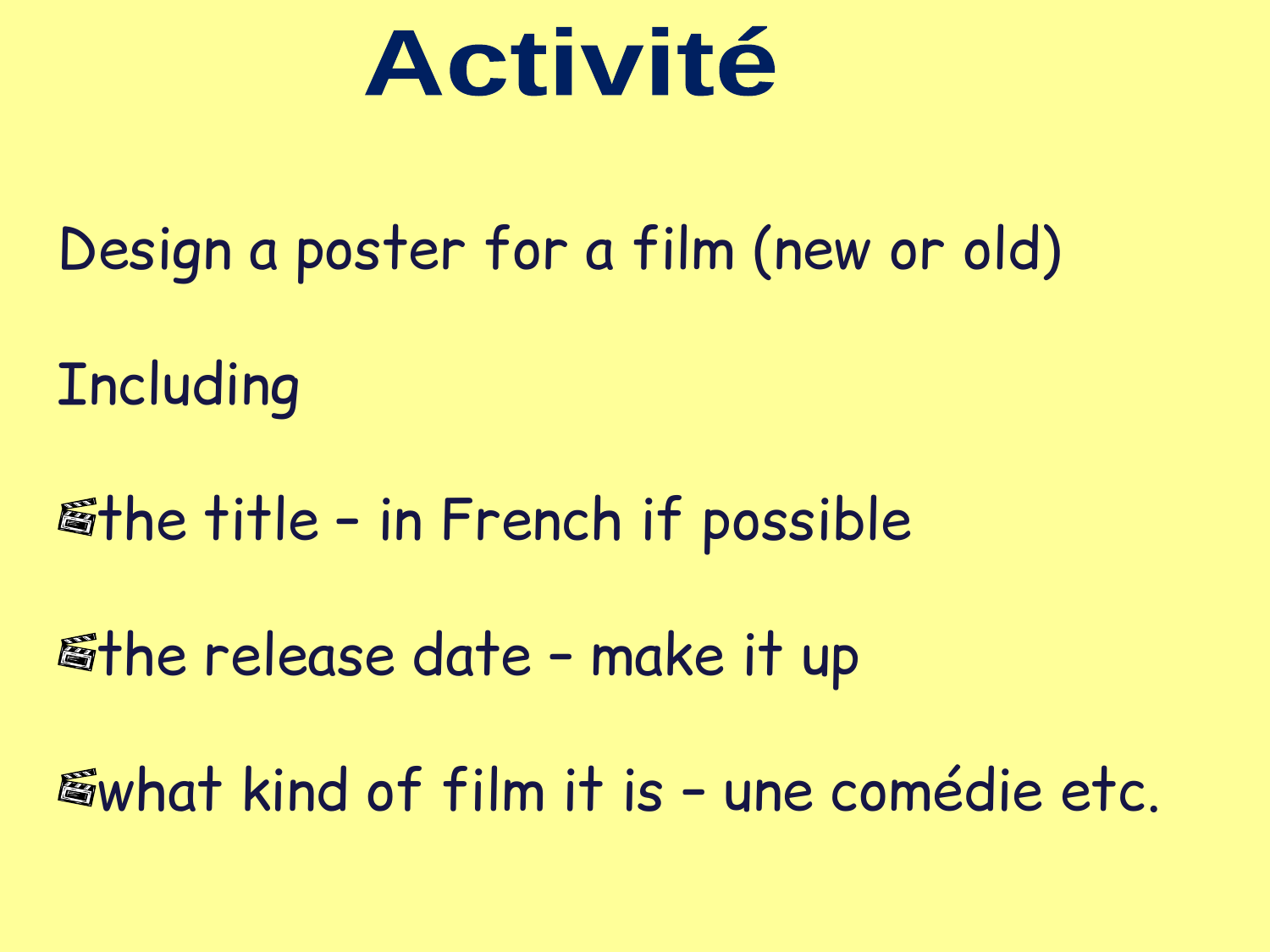

Activité
Design a poster for a film (new or old)

Including

the title – in French if possible

the release date – make it up

what kind of film it is – une comédie etc.